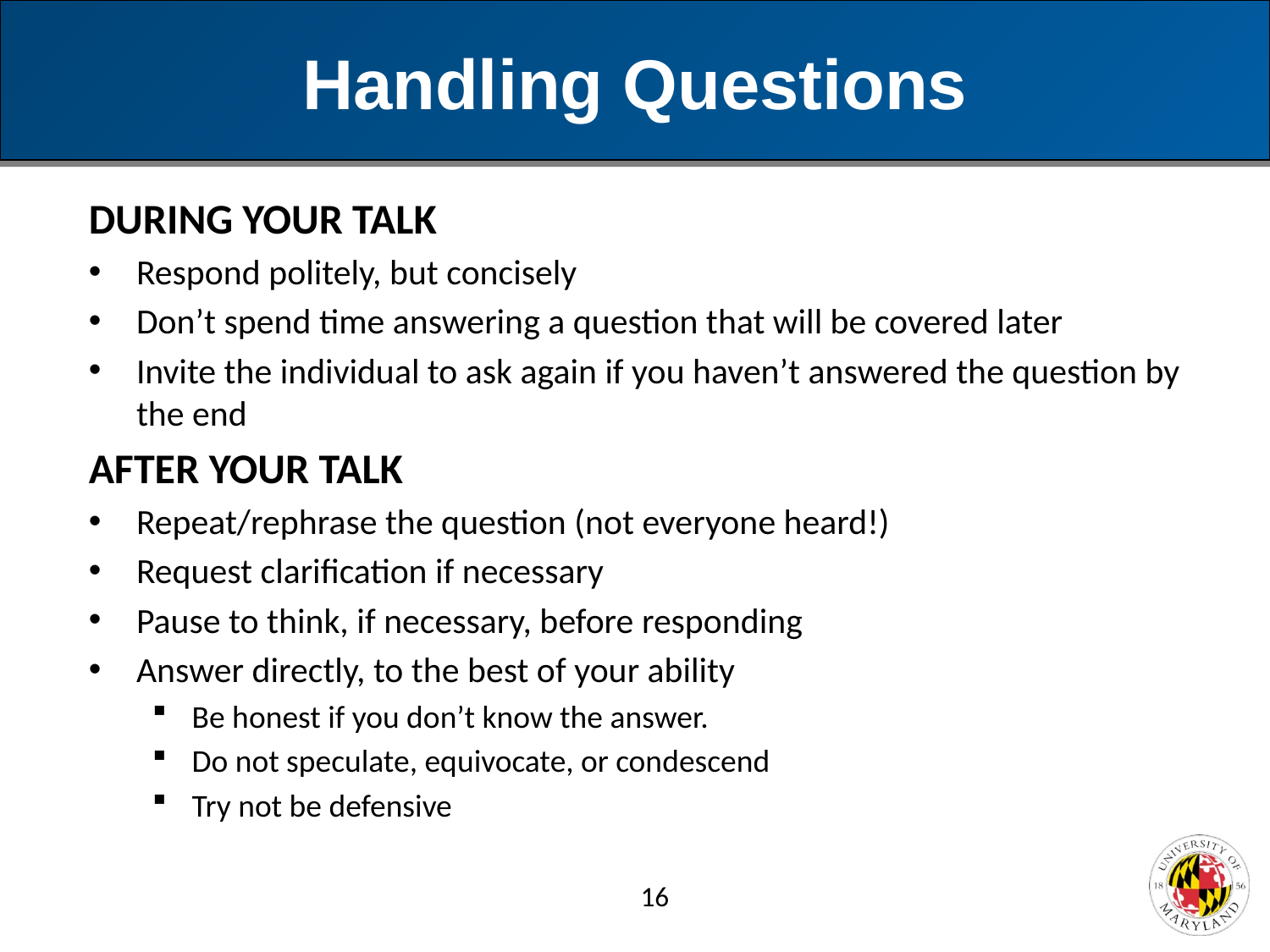

# Handling Questions
DURING YOUR TALK
Respond politely, but concisely
Don’t spend time answering a question that will be covered later
Invite the individual to ask again if you haven’t answered the question by the end
AFTER YOUR TALK
Repeat/rephrase the question (not everyone heard!)
Request clarification if necessary
Pause to think, if necessary, before responding
Answer directly, to the best of your ability
Be honest if you don’t know the answer.
Do not speculate, equivocate, or condescend
Try not be defensive